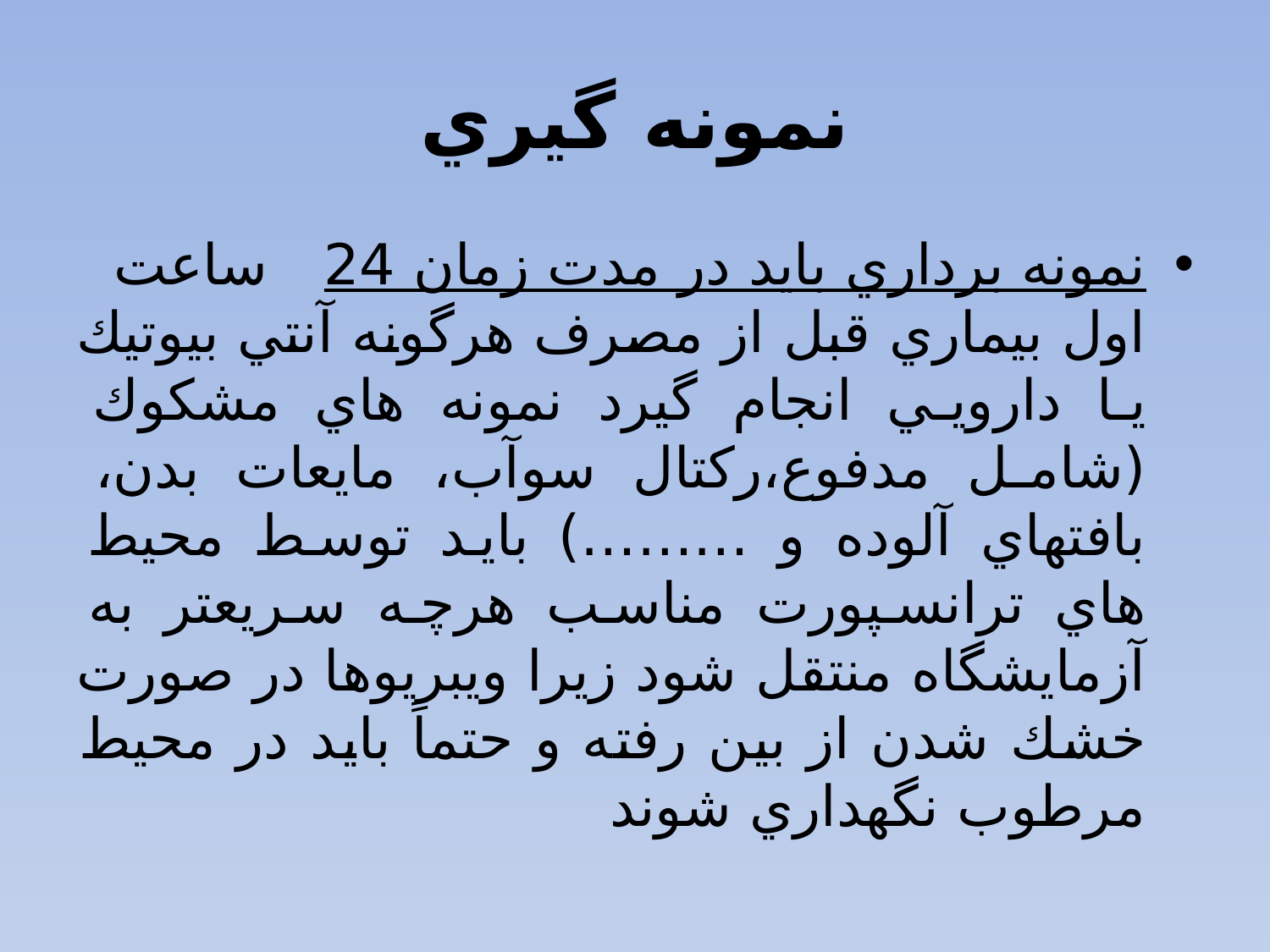

# نمونه گيري
نمونه برداري بايد در مدت زمان 24 ساعت اول بيماري قبل از مصرف هرگونه آنتي بيوتيك يا دارويي انجام گيرد نمونه هاي مشكوك (شامل مدفوع،ركتال سوآب، مايعات بدن، بافتهاي آلوده و ………) بايد توسط محيط هاي ترانسپورت مناسب هرچه سريعتر به آزمايشگاه منتقل شود زيرا ويبريوها در صورت خشك شدن از بين رفته و حتماً بايد در محيط مرطوب نگهداري شوند